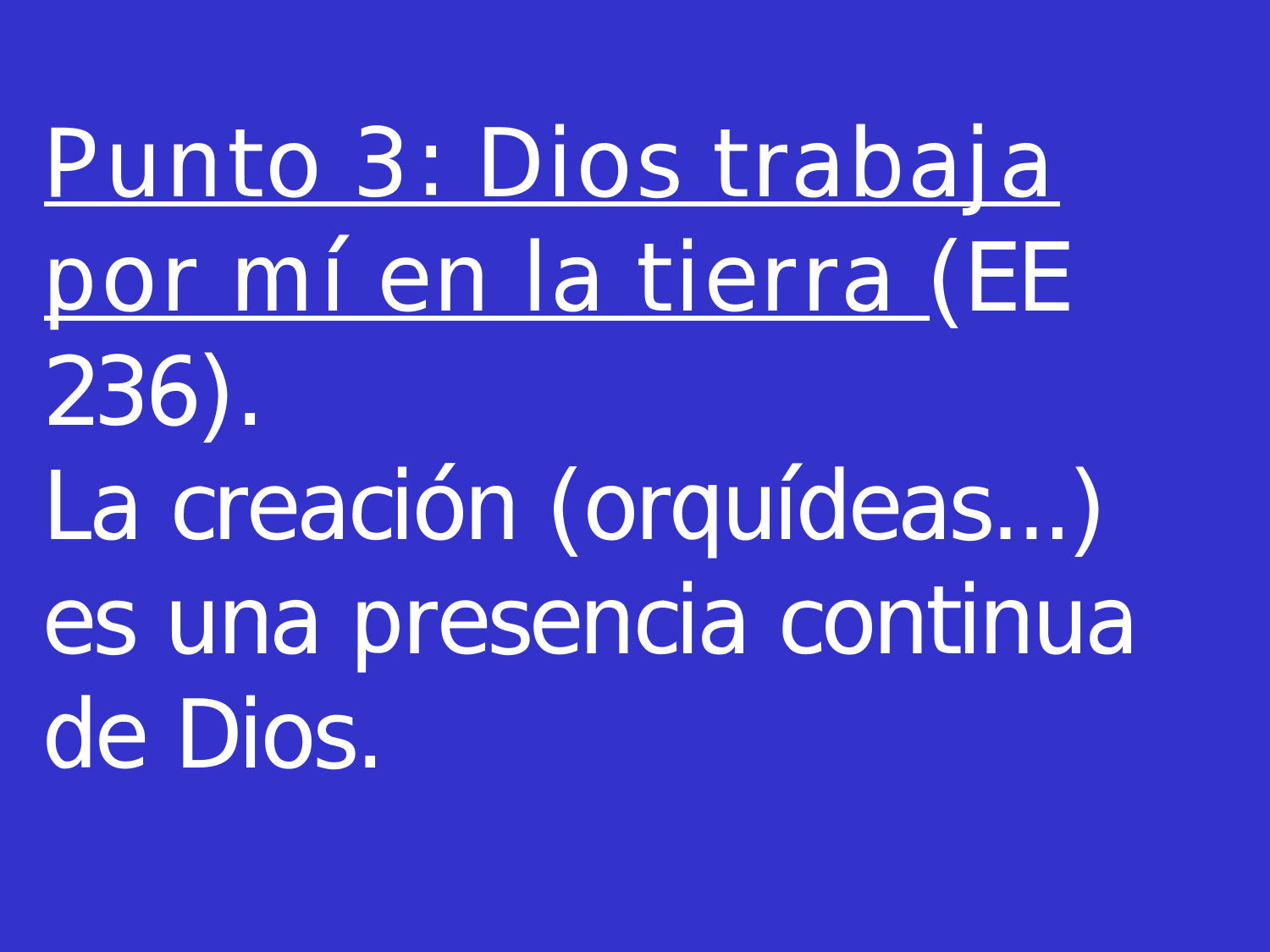

Punto 3: Dios trabaja por mí en la tierra (EE 236).
La creación (orquídeas…) es una presencia continua de Dios.